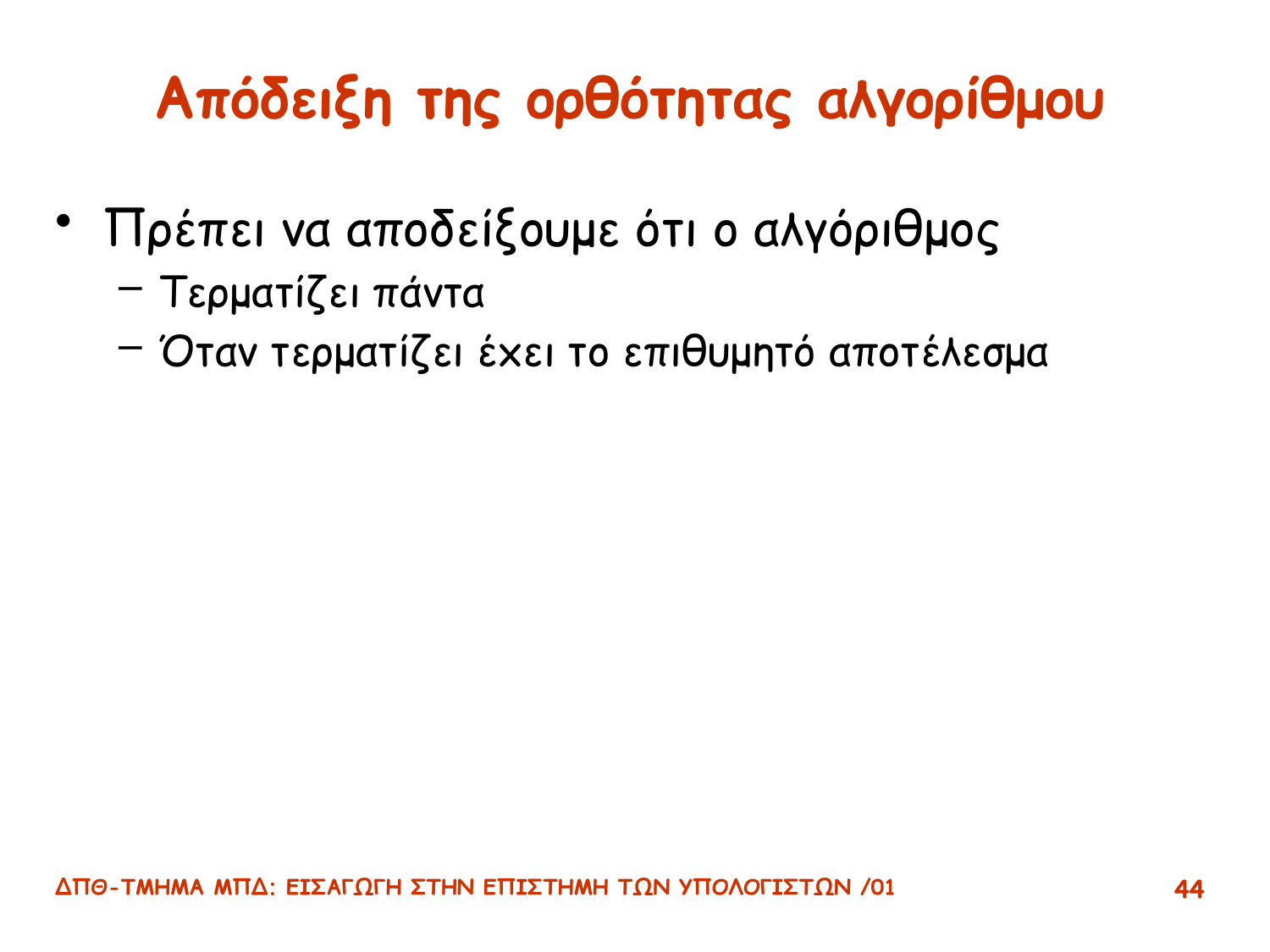

# Απόδειξη της ορθότητας αλγορίθμου
Πρέπει να αποδείξουμε ότι ο αλγόριθμος
Τερματίζει πάντα
Όταν τερματίζει έχει το επιθυμητό αποτέλεσμα
ΔΠΘ-ΤΜΗΜΑ ΜΠΔ: ΕΙΣΑΓΩΓΗ ΣΤΗΝ ΕΠΙΣΤΗΜΗ ΤΩΝ ΥΠΟΛΟΓΙΣΤΩΝ /01
44